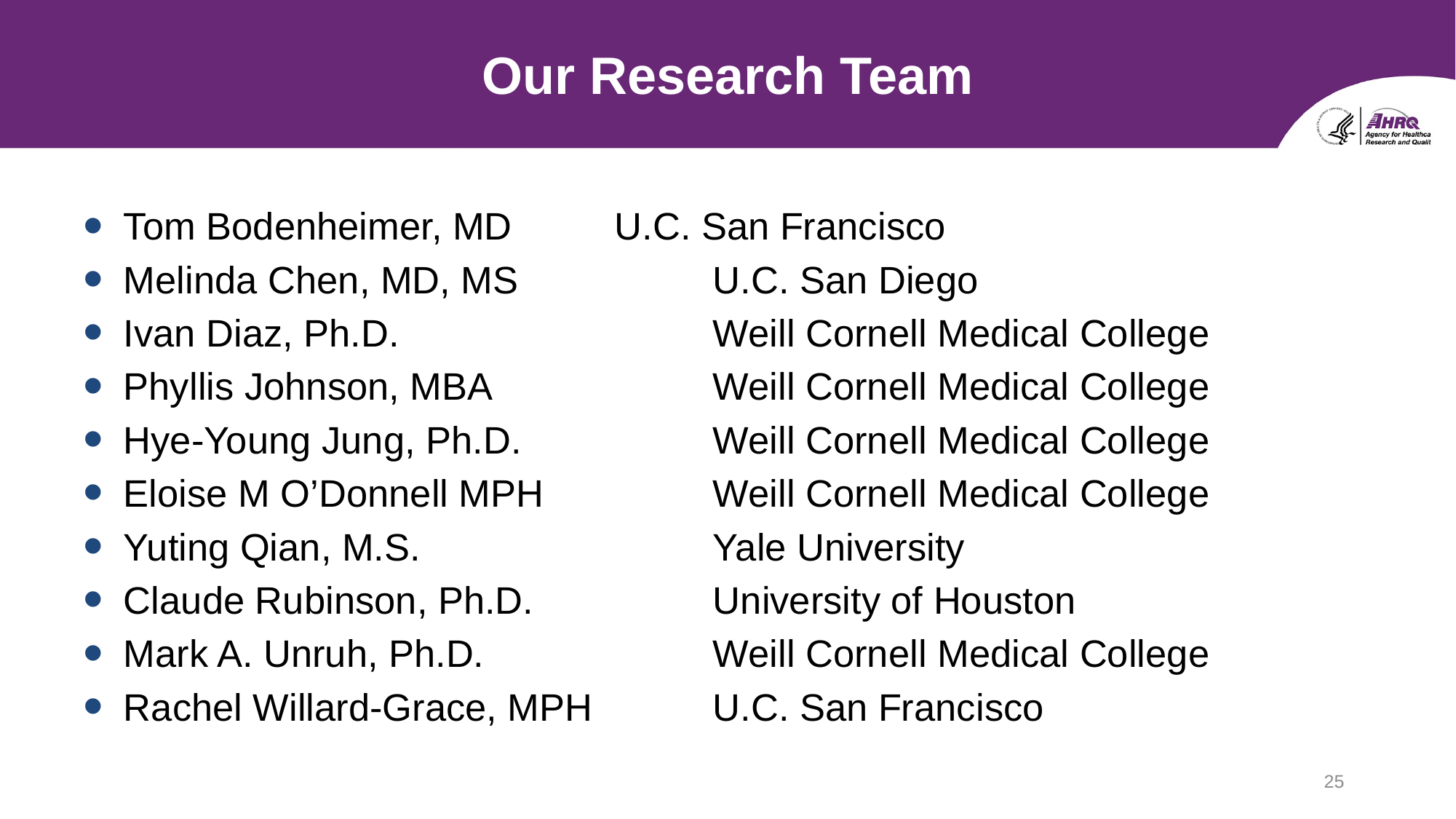

# Our Research Team
Tom Bodenheimer, MD	  	U.C. San Francisco
Melinda Chen, MD, MS	  	U.C. San Diego
Ivan Diaz, Ph.D.		  		Weill Cornell Medical College
Phyllis Johnson, MBA	  		Weill Cornell Medical College
Hye-Young Jung, Ph.D.	  	Weill Cornell Medical College
Eloise M O’Donnell MPH     		Weill Cornell Medical College
Yuting Qian, M.S.		  	Yale University
Claude Rubinson, Ph.D.		University of Houston
Mark A. Unruh, Ph.D.	  		Weill Cornell Medical College
Rachel Willard-Grace, MPH		U.C. San Francisco

25